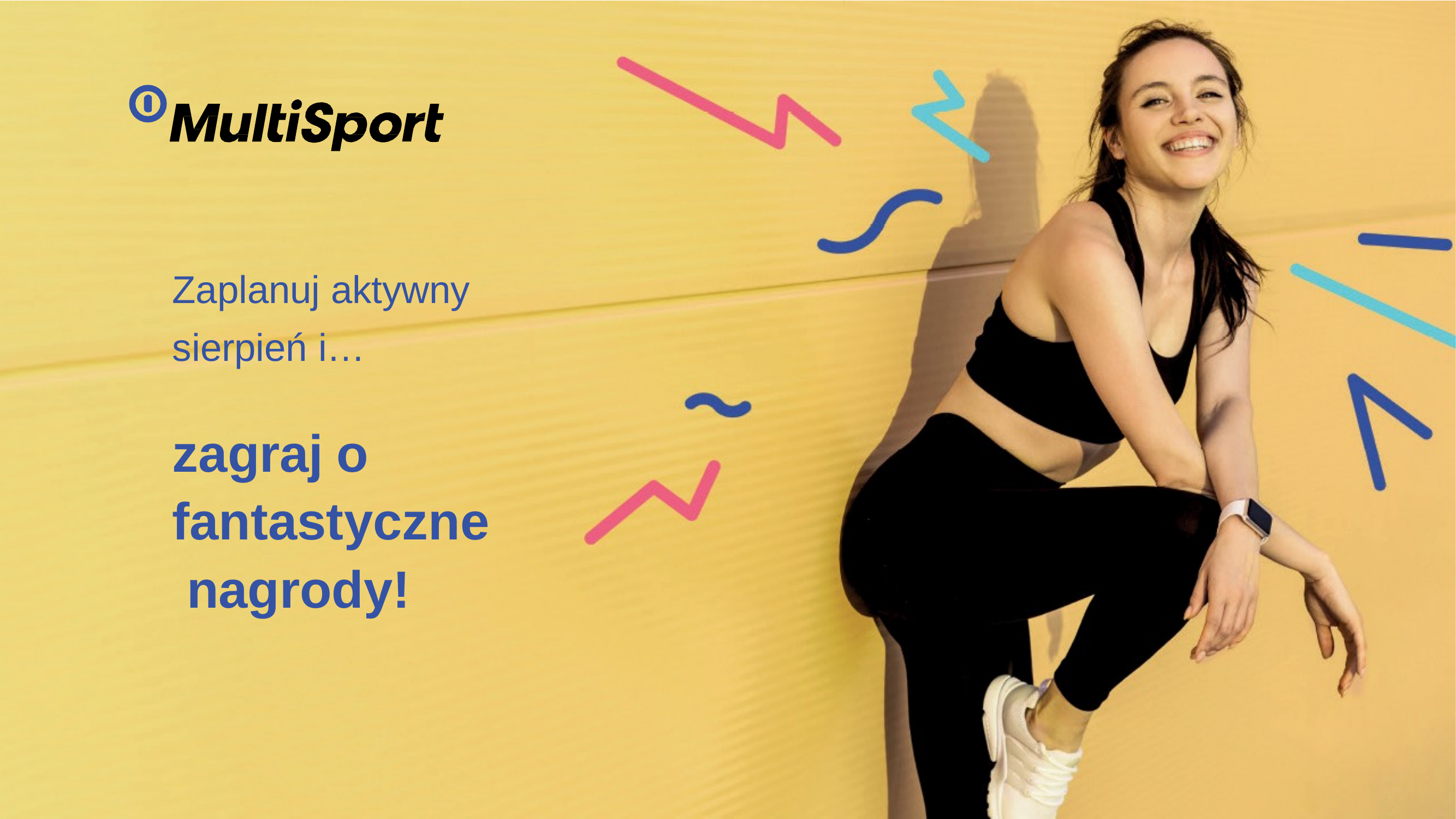

Zaplanuj aktywny  sierpień i…
zagraj	o  fantastyczne  nagrody!